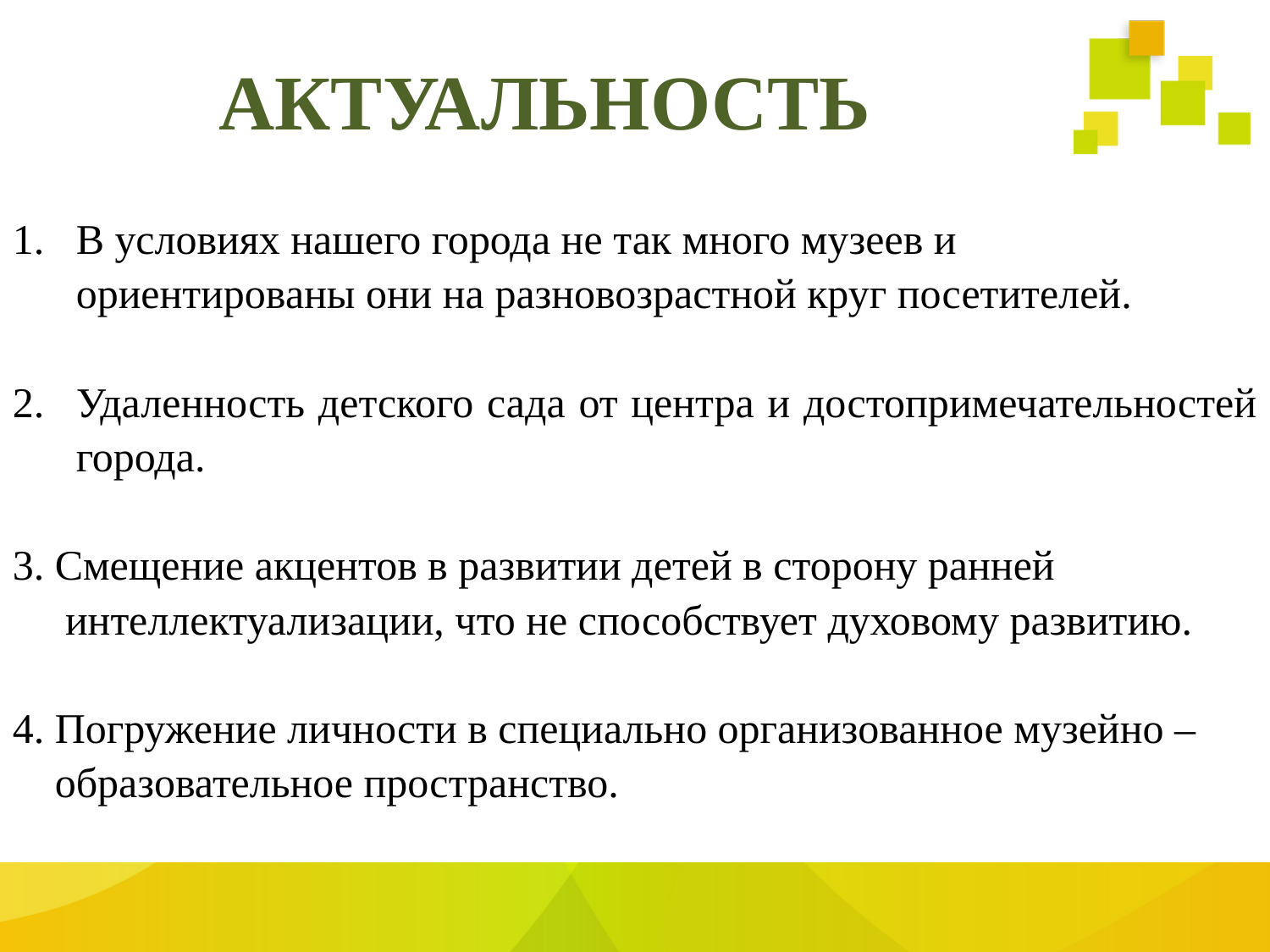

# АКТУАЛЬНОСТЬ
В условиях нашего города не так много музеев и
      ориентированы они на разновозрастной круг посетителей.

Удаленность детского сада от центра и достопримечательностей города.

3. Смещение акцентов в развитии детей в сторону ранней
     интеллектуализации, что не способствует духовому развитию.

4. Погружение личности в специально организованное музейно –
    образовательное пространство.